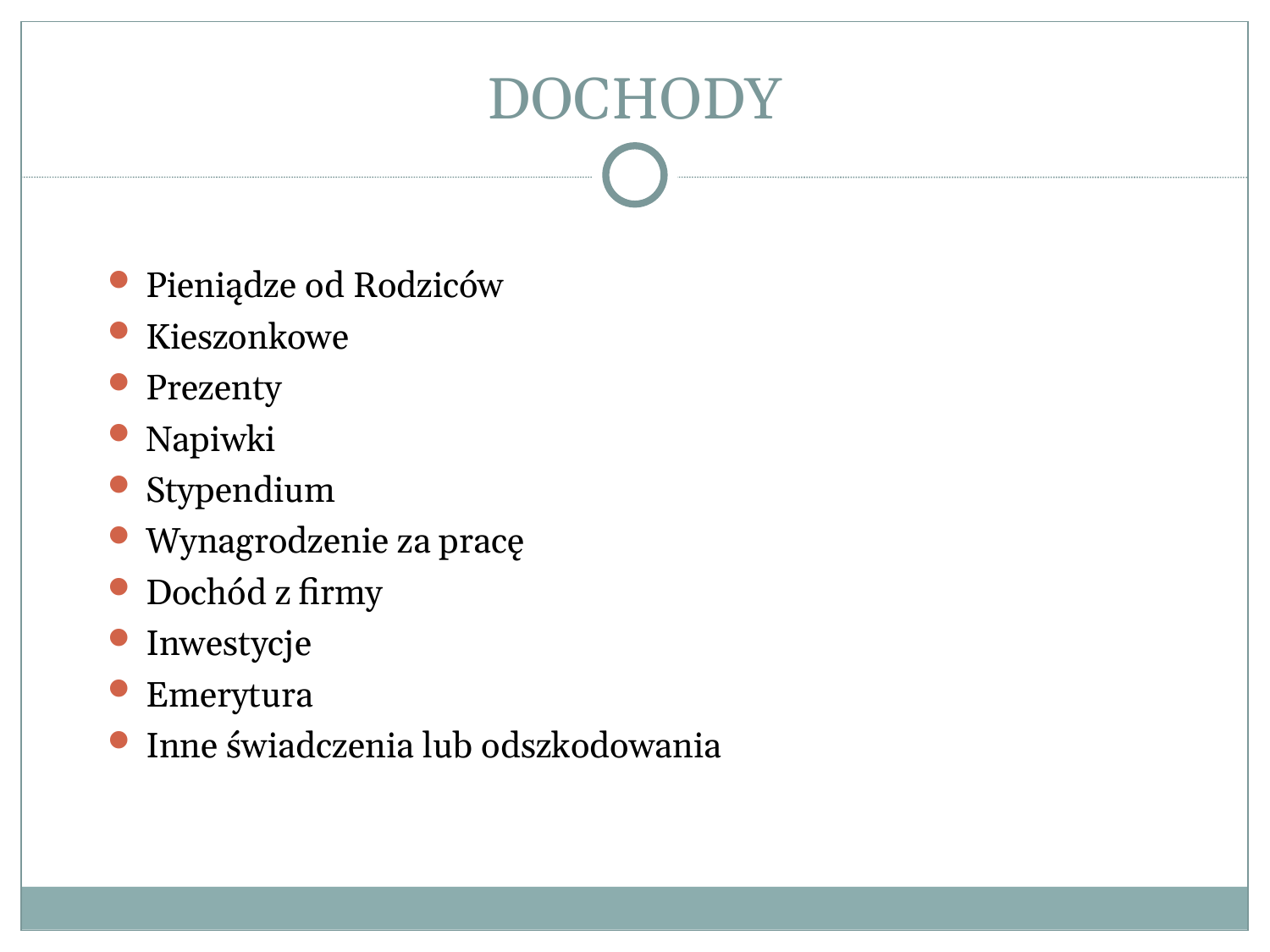

# DOCHODY
Pieniądze od Rodziców
Kieszonkowe
Prezenty
Napiwki
Stypendium
Wynagrodzenie za pracę
Dochód z firmy
Inwestycje
Emerytura
Inne świadczenia lub odszkodowania